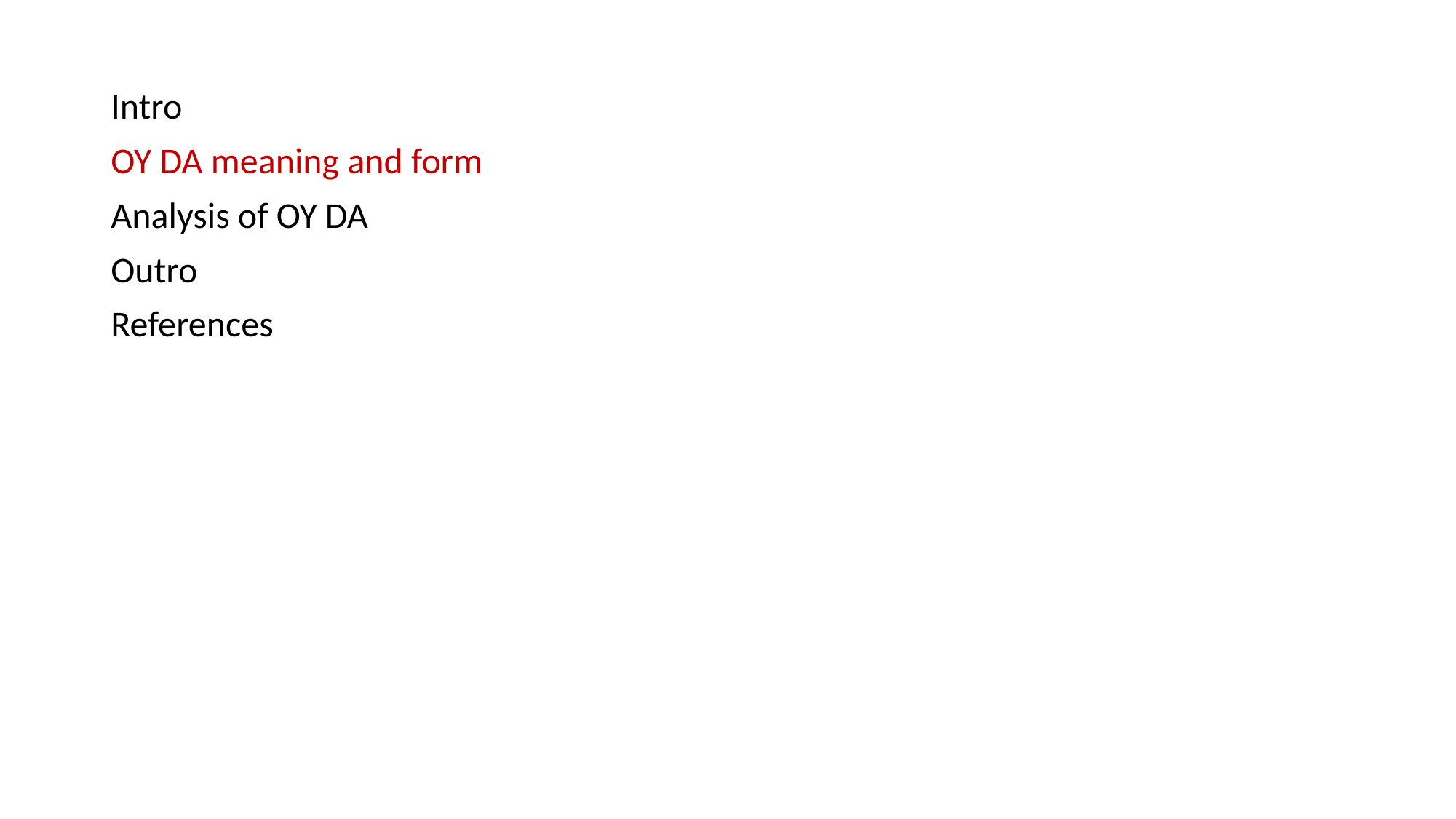

Intro
OY DA meaning and form
Analysis of OY DA
Outro
References